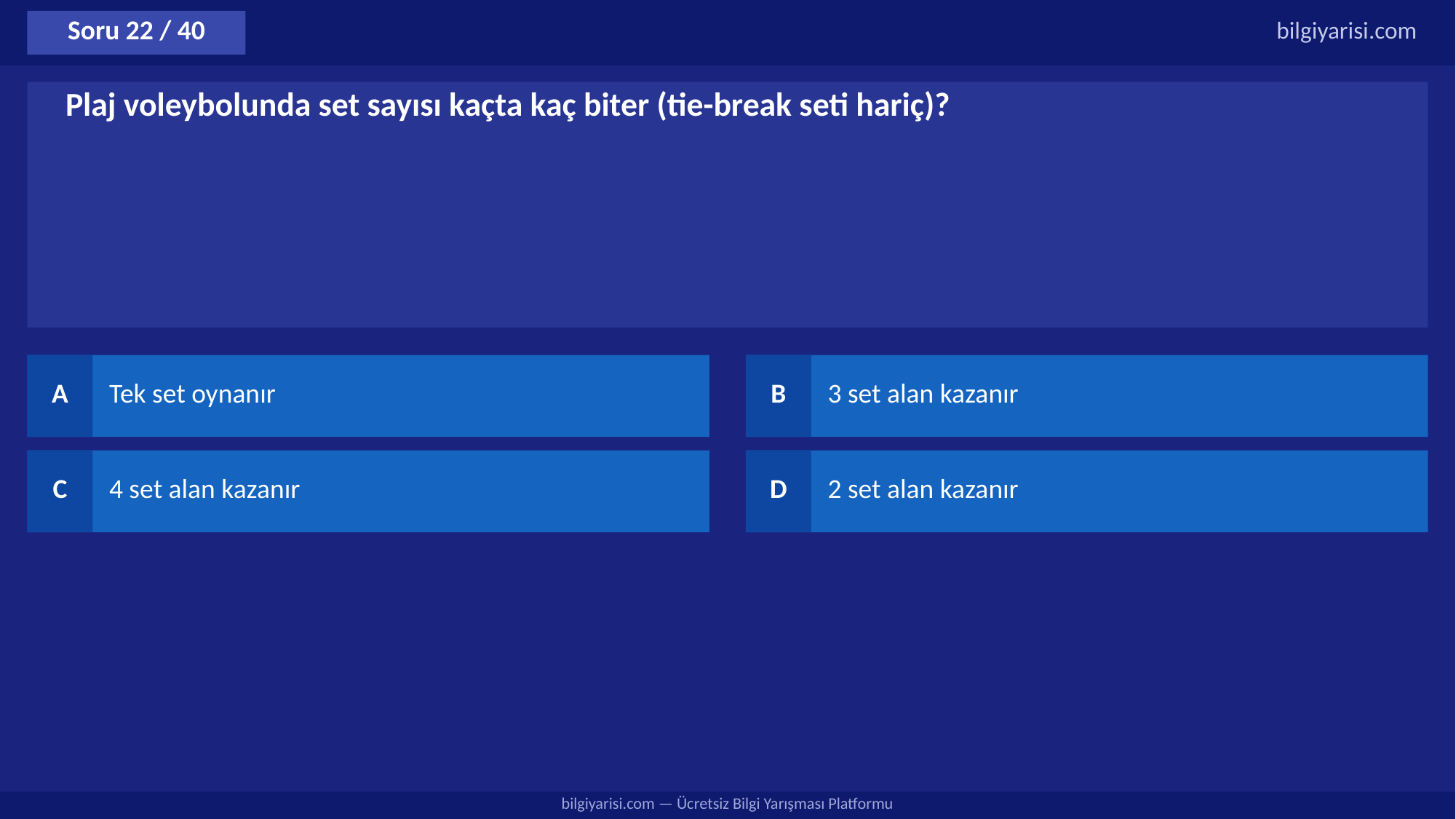

Soru 22 / 40
bilgiyarisi.com

Plaj voleybolunda set sayısı kaçta kaç biter (tie-break seti hariç)?

A
Tek set oynanır

B
3 set alan kazanır

C
4 set alan kazanır

D
2 set alan kazanır
bilgiyarisi.com — Ücretsiz Bilgi Yarışması Platformu